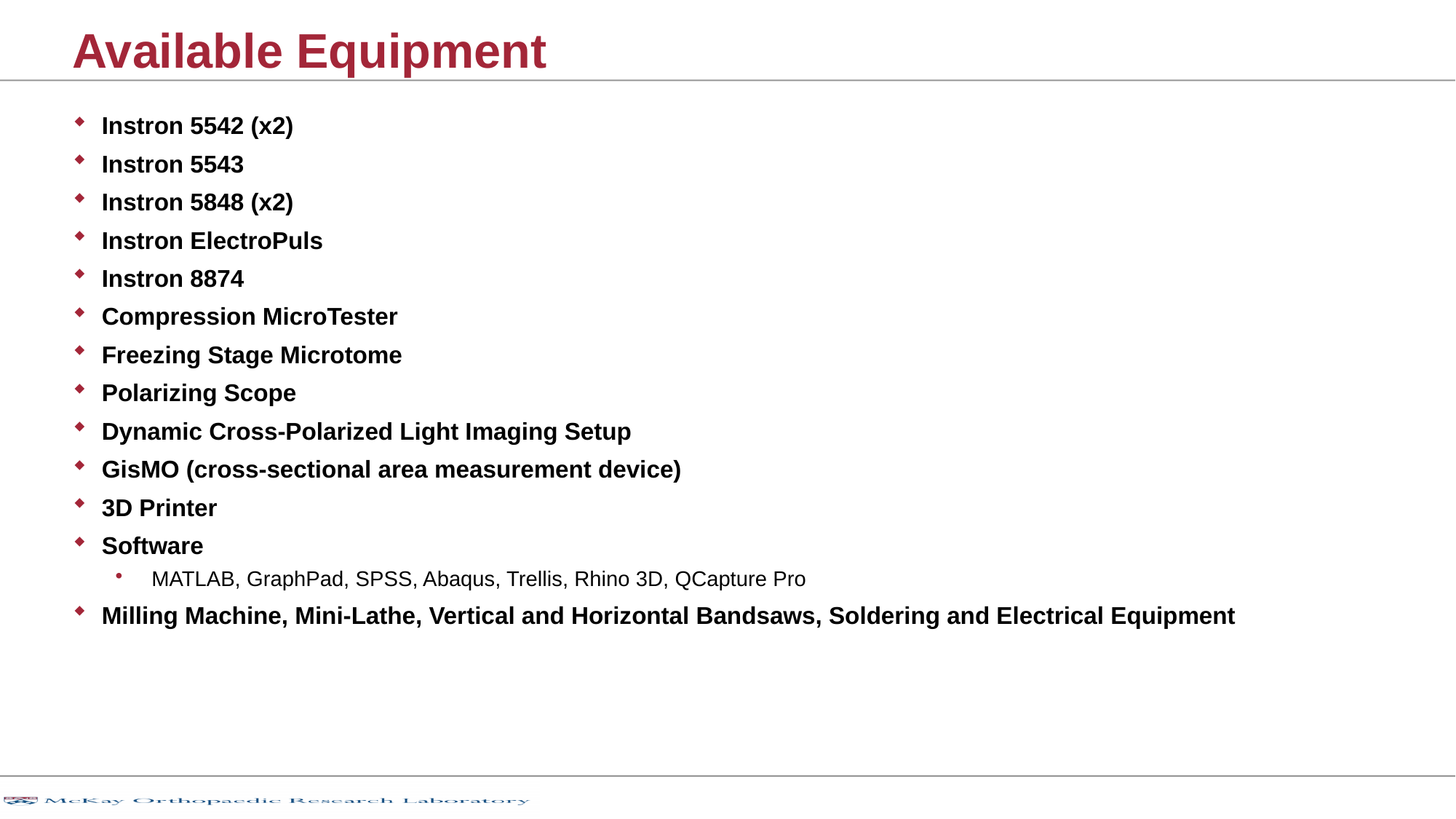

# Available Equipment
Instron 5542 (x2)
Instron 5543
Instron 5848 (x2)
Instron ElectroPuls
Instron 8874
Compression MicroTester
Freezing Stage Microtome
Polarizing Scope
Dynamic Cross-Polarized Light Imaging Setup
GisMO (cross-sectional area measurement device)
3D Printer
Software
MATLAB, GraphPad, SPSS, Abaqus, Trellis, Rhino 3D, QCapture Pro
Milling Machine, Mini-Lathe, Vertical and Horizontal Bandsaws, Soldering and Electrical Equipment